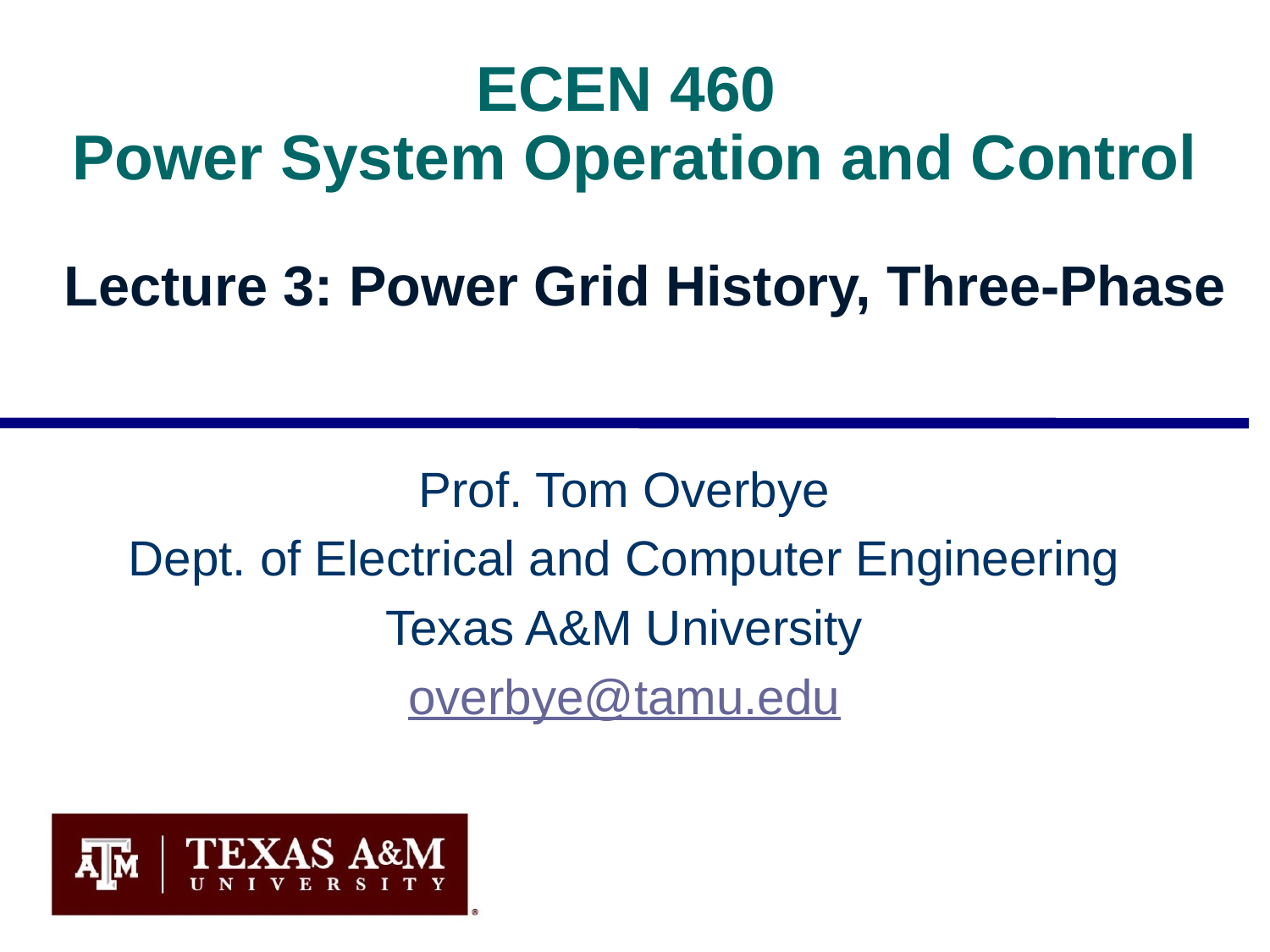

# ECEN 460 Power System Operation and Control
Lecture 3: Power Grid History, Three-Phase
Prof. Tom Overbye
Dept. of Electrical and Computer Engineering
Texas A&M University
overbye@tamu.edu